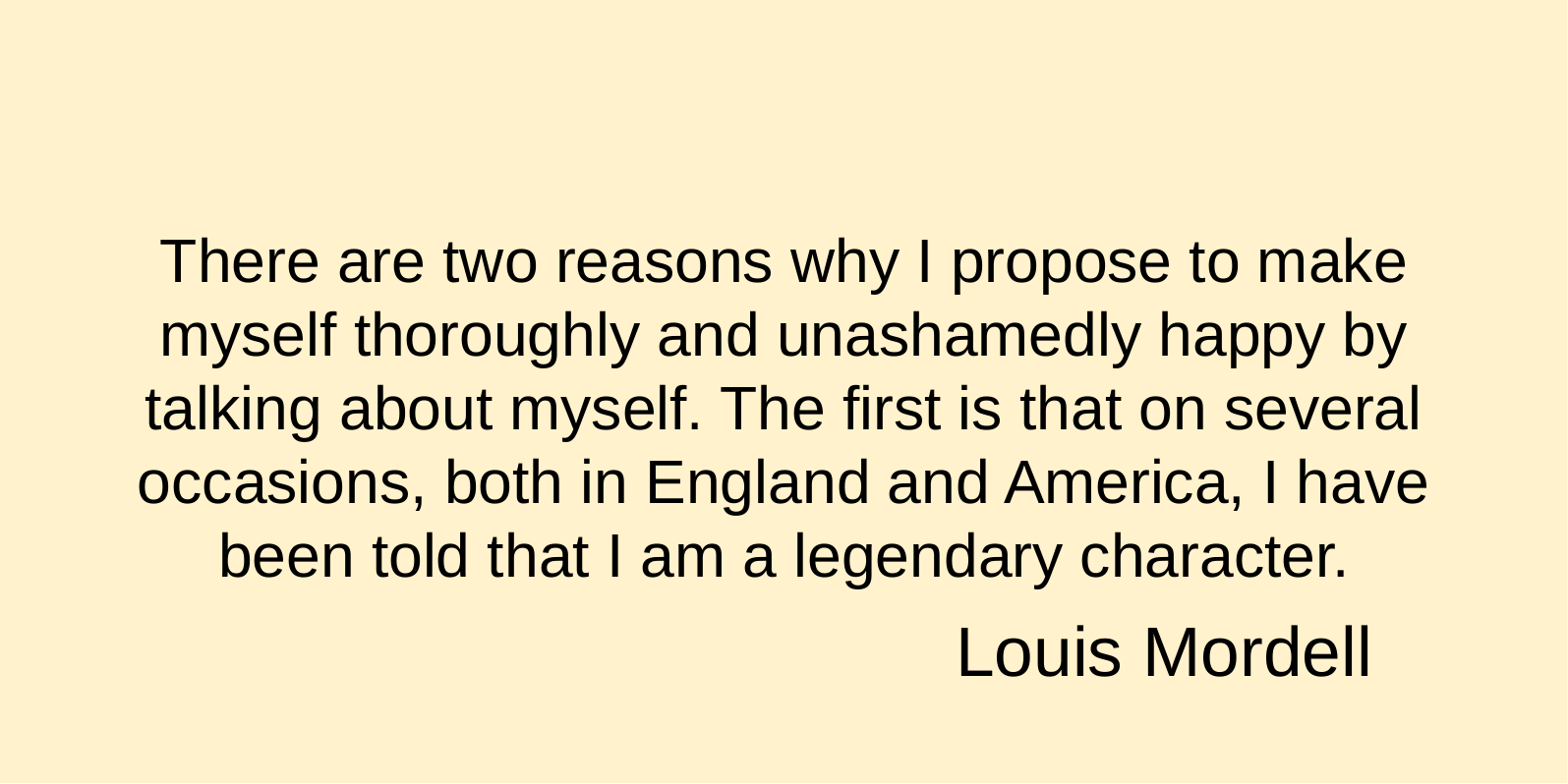

There are two reasons why I propose to make myself thoroughly and unashamedly happy by talking about myself. The first is that on several occasions, both in England and America, I have been told that I am a legendary character.
Louis Mordell